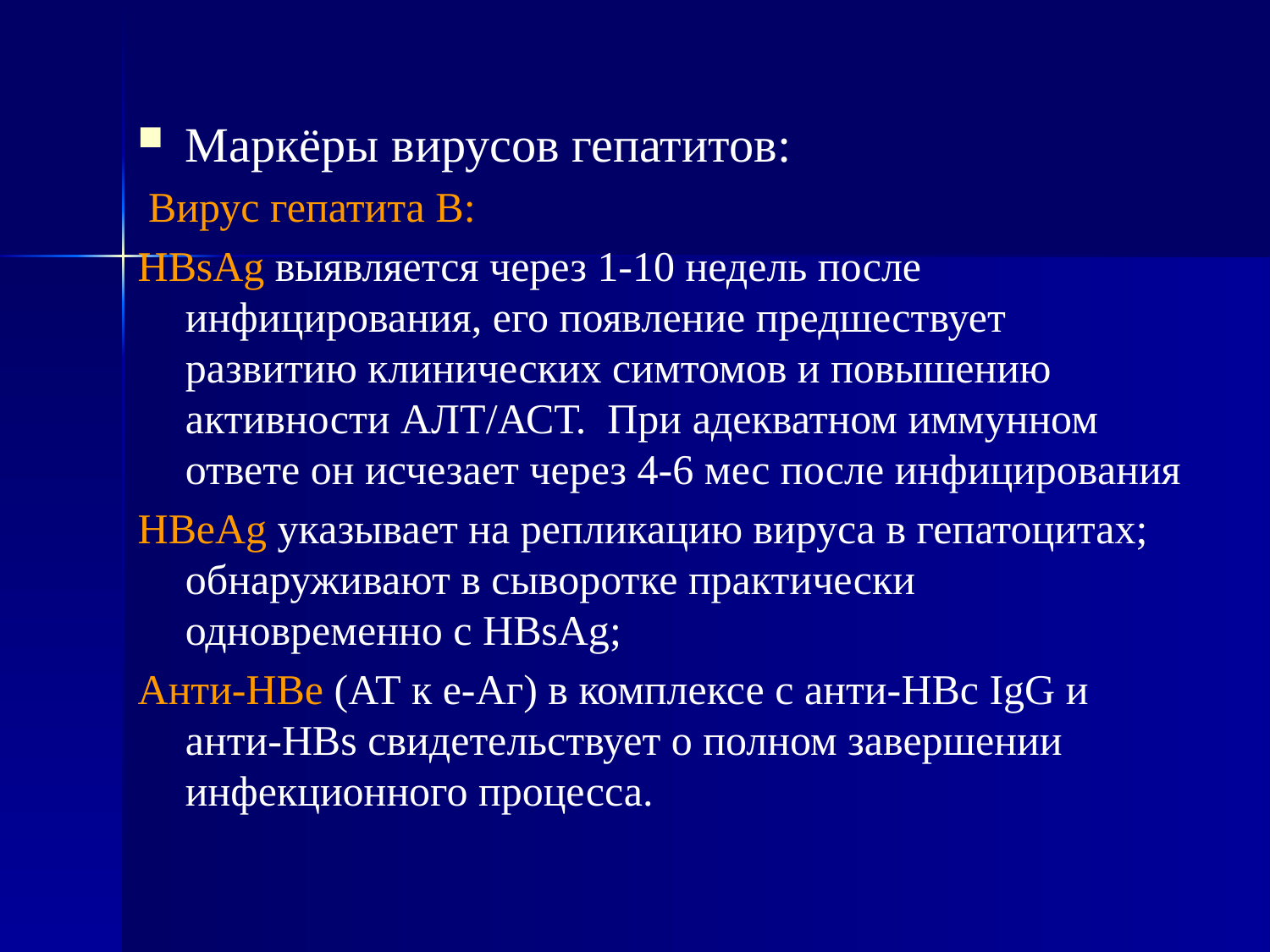

Маркёры вирусов гепатитов:
 Вирус гепатита В:
HBsAg выявляется через 1-10 недель после инфицирования, его появление предшествует развитию клинических симтомов и повышению активности АЛТ/АСТ.  При адекватном иммунном ответе он исчезает через 4-6 мес после инфицирования
HBeAg указывает на репликацию вируса в гепатоцитах; обнаруживают в сыворотке практически одновременно с HBsAg;
Анти-HBe (АТ к е-Аг) в комплексе с анти-HBc IgG и  анти-HBs свидетельствует о полном завершении инфекционного процесса.